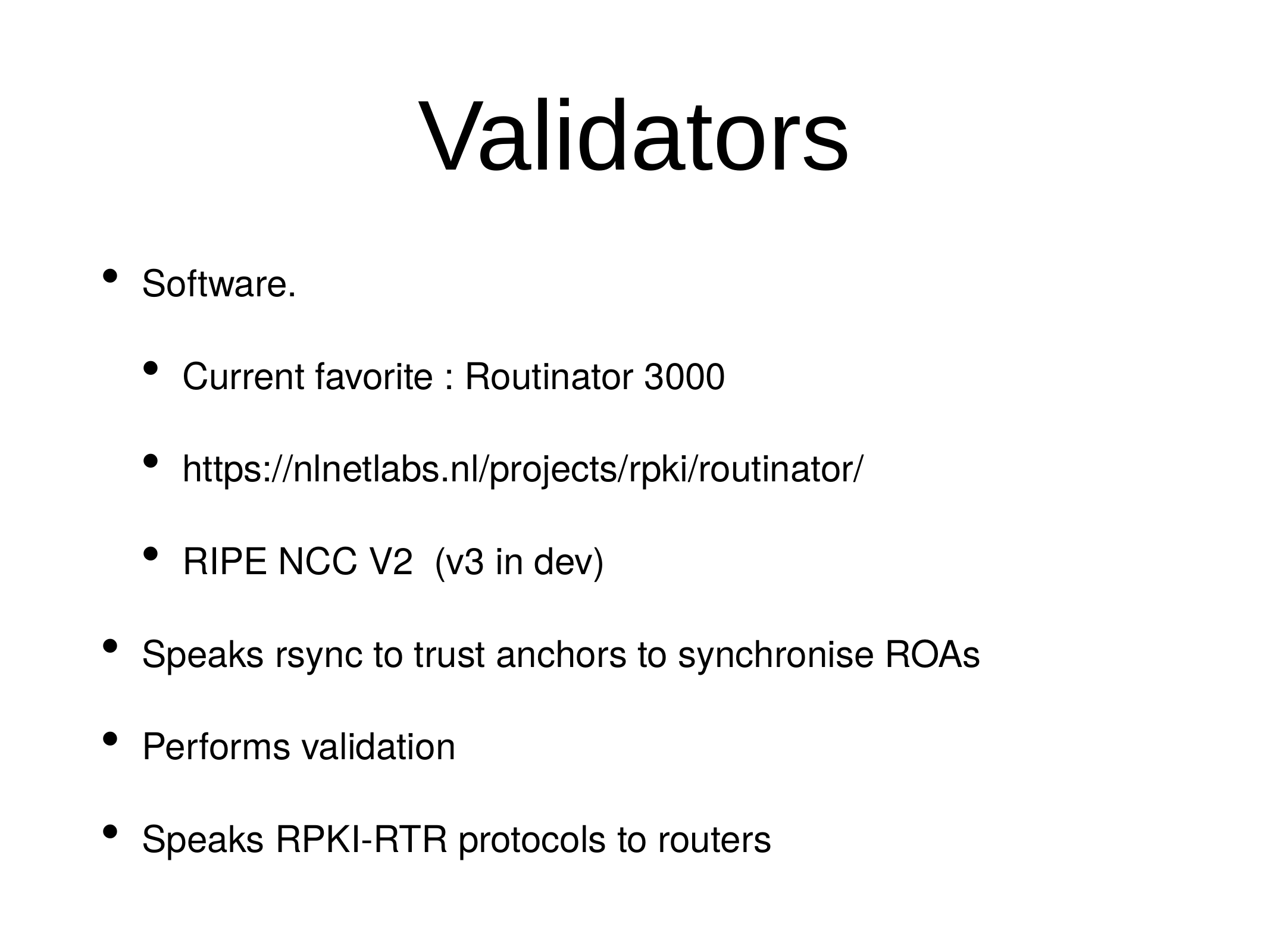

# Validators
Software.
Current favorite : Routinator 3000
https://nlnetlabs.nl/projects/rpki/routinator/
RIPE NCC V2  (v3 in dev)
Speaks rsync to trust anchors to synchronise ROAs
Performs validation
Speaks RPKI-RTR protocols to routers